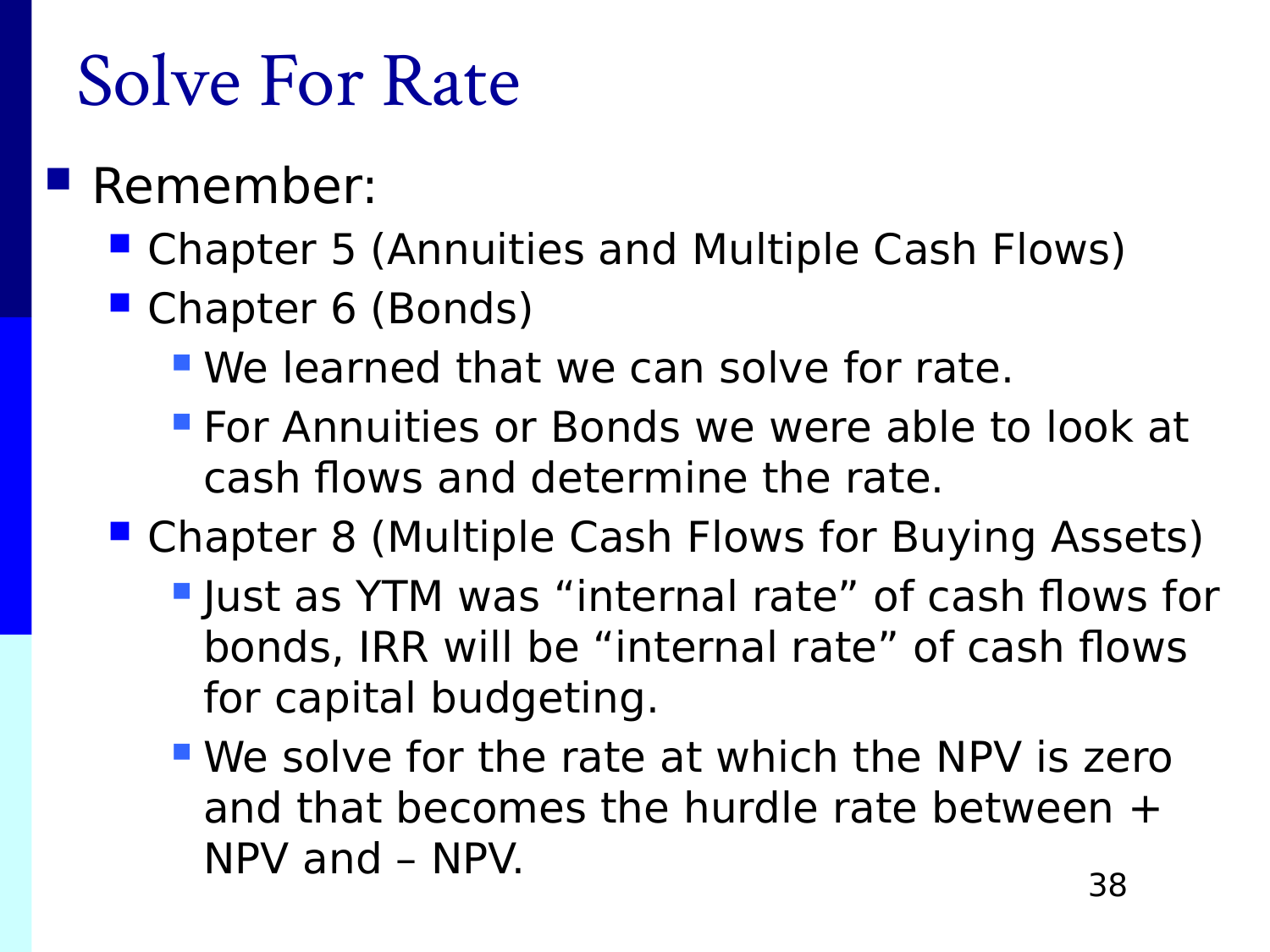

# Solve For Rate
Remember:
Chapter 5 (Annuities and Multiple Cash Flows)
Chapter 6 (Bonds)
We learned that we can solve for rate.
For Annuities or Bonds we were able to look at cash flows and determine the rate.
Chapter 8 (Multiple Cash Flows for Buying Assets)
Just as YTM was “internal rate” of cash flows for bonds, IRR will be “internal rate” of cash flows for capital budgeting.
We solve for the rate at which the NPV is zero and that becomes the hurdle rate between + NPV and – NPV.
38